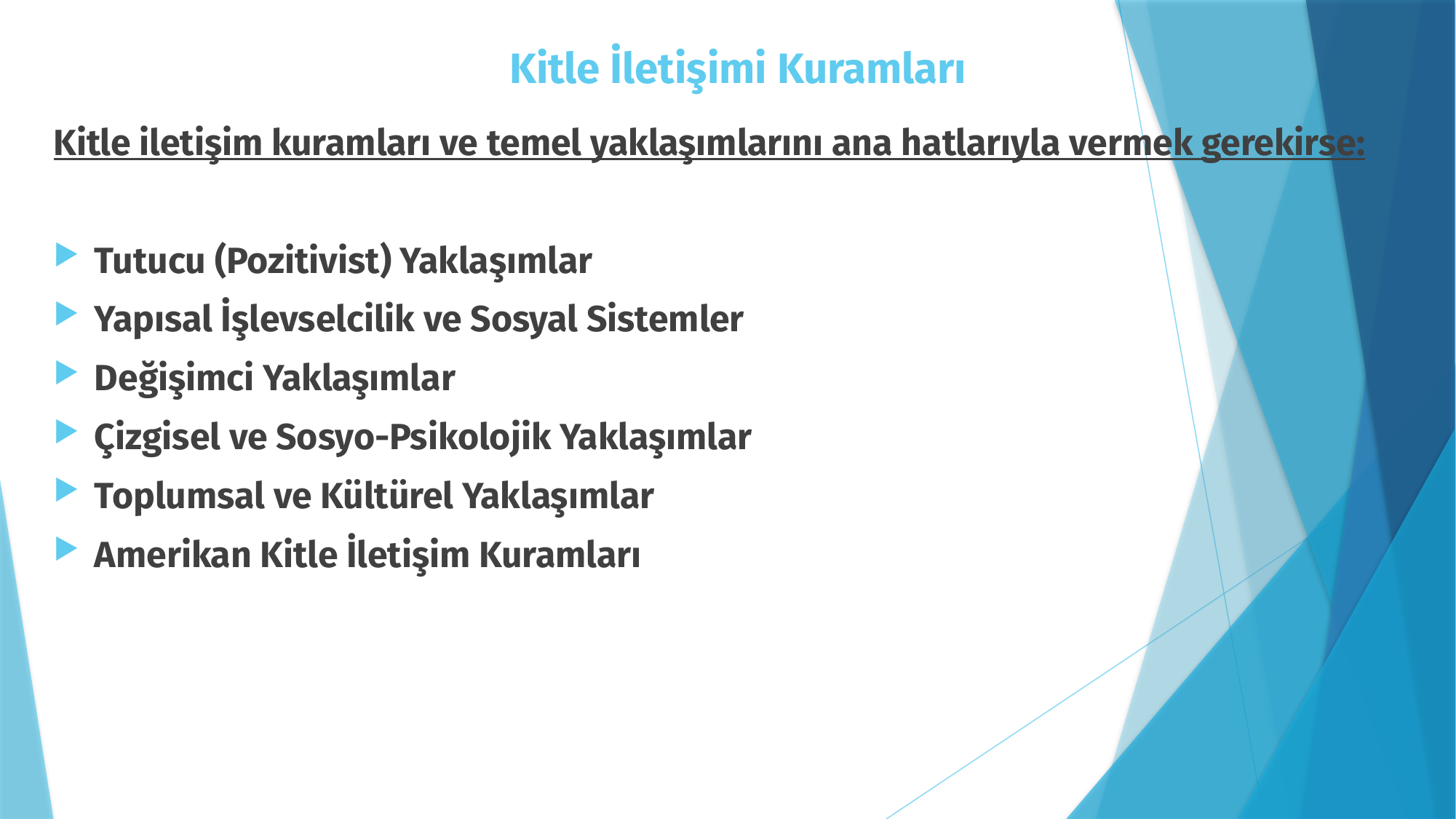

# Kitle İletişimi Kuramları
Kitle iletişim kuramları ve temel yaklaşımlarını ana hatlarıyla vermek gerekirse:

Tutucu (Pozitivist) Yaklaşımlar
Yapısal İşlevselcilik ve Sosyal Sistemler
Değişimci Yaklaşımlar
Çizgisel ve Sosyo-Psikolojik Yaklaşımlar
Toplumsal ve Kültürel Yaklaşımlar
Amerikan Kitle İletişim Kuramları